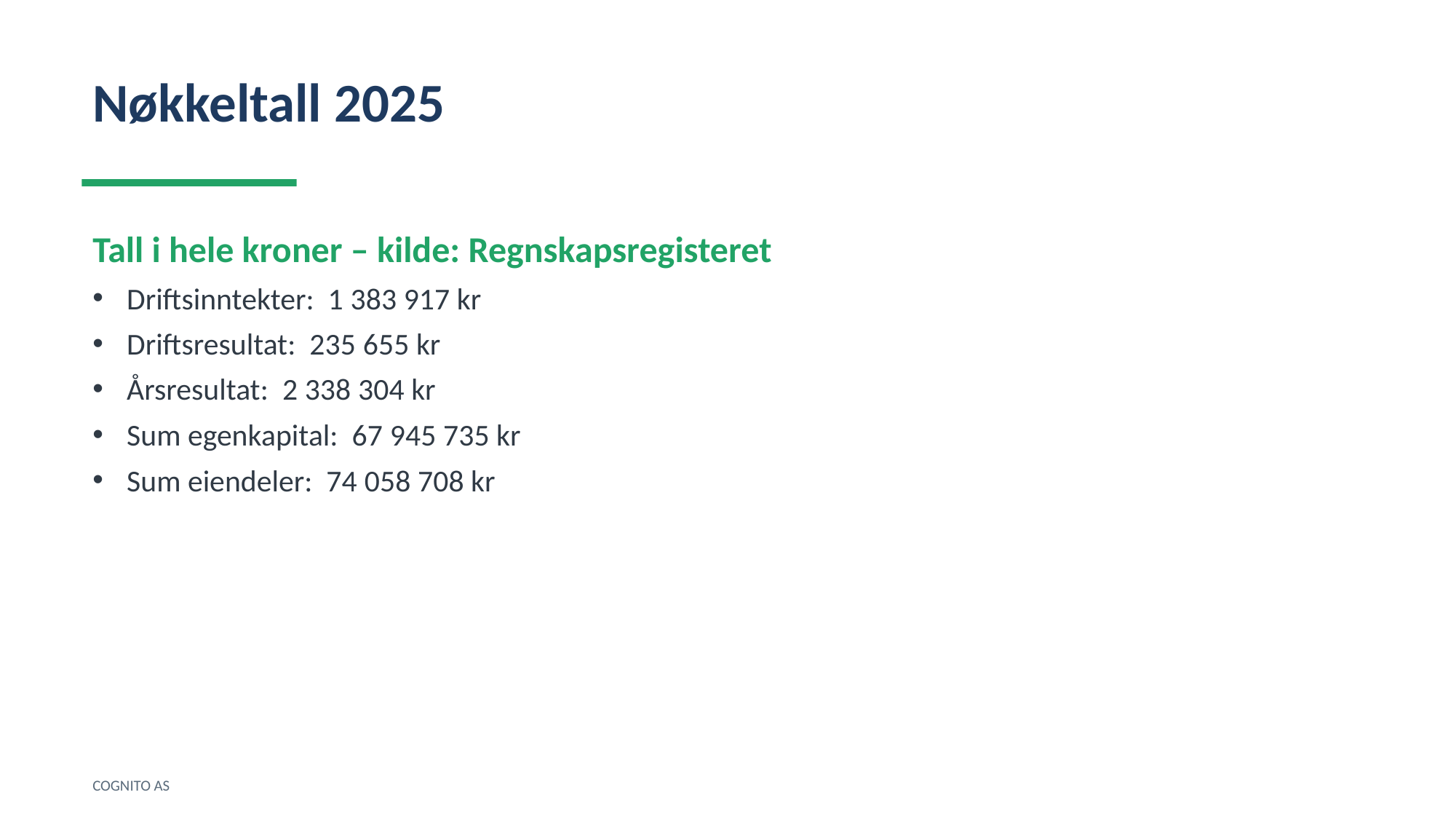

Nøkkeltall 2025

Tall i hele kroner – kilde: Regnskapsregisteret
Driftsinntekter:  1 383 917 kr
Driftsresultat:  235 655 kr
Årsresultat:  2 338 304 kr
Sum egenkapital:  67 945 735 kr
Sum eiendeler:  74 058 708 kr
COGNITO AS